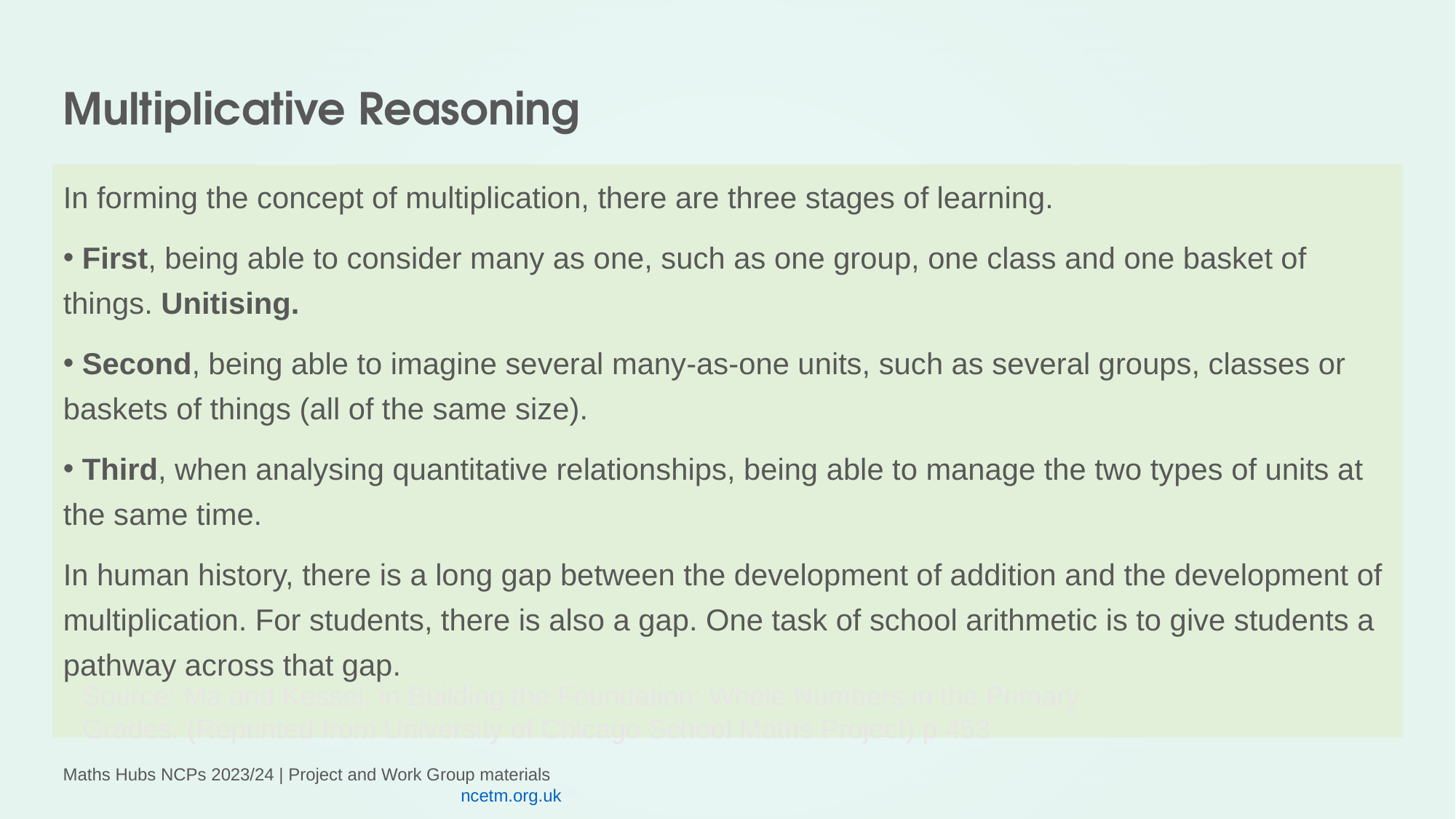

# Multiplicative Reasoning
In forming the concept of multiplication, there are three stages of learning.
 First, being able to consider many as one, such as one group, one class and one basket of things. Unitising.
 Second, being able to imagine several many-as-one units, such as several groups, classes or baskets of things (all of the same size).
 Third, when analysing quantitative relationships, being able to manage the two types of units at the same time.
In human history, there is a long gap between the development of addition and the development of multiplication. For students, there is also a gap. One task of school arithmetic is to give students a pathway across that gap.
Source: Ma and Kessel, in Building the Foundation: Whole Numbers in the Primary Grades. (Reprinted from University of Chicago School Maths Project) p 453